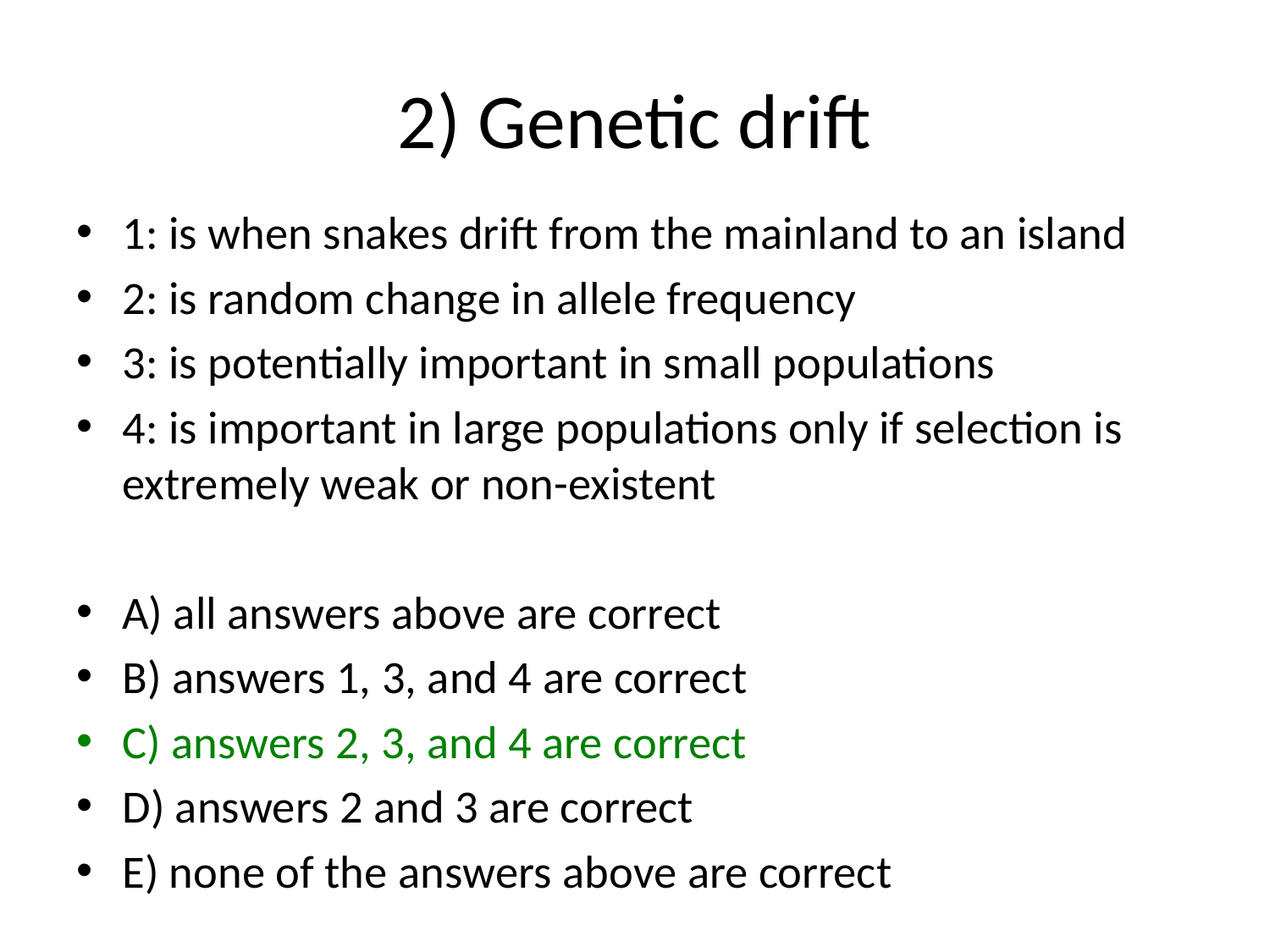

# 2) Genetic drift
1: is when snakes drift from the mainland to an island
2: is random change in allele frequency
3: is potentially important in small populations
4: is important in large populations only if selection is extremely weak or non-existent

A) all answers above are correct
B) answers 1, 3, and 4 are correct
C) answers 2, 3, and 4 are correct
D) answers 2 and 3 are correct
E) none of the answers above are correct